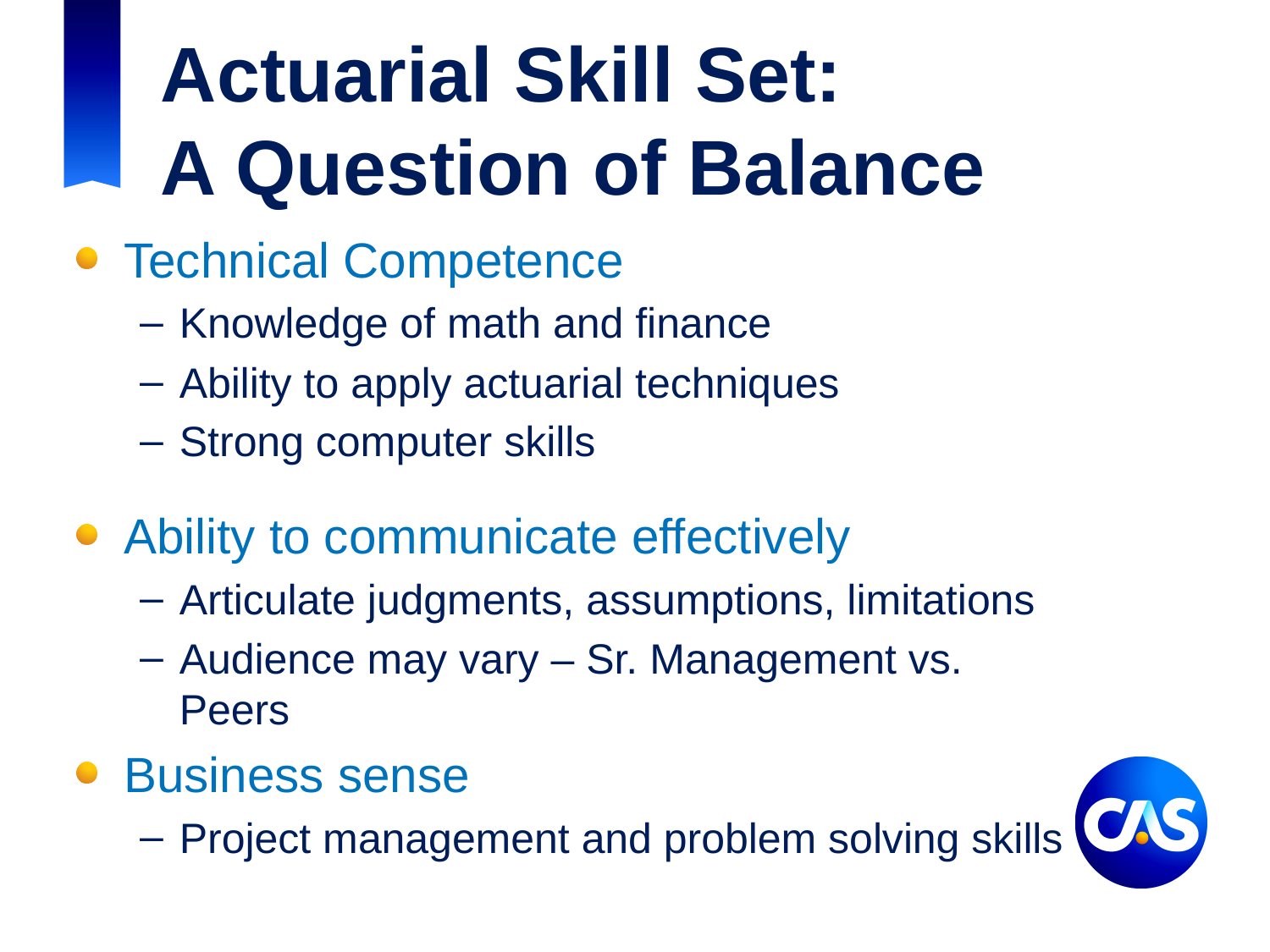

# Actuarial Skill Set: A Question of Balance
Technical Competence
Knowledge of math and finance
Ability to apply actuarial techniques
Strong computer skills
Ability to communicate effectively
Articulate judgments, assumptions, limitations
Audience may vary – Sr. Management vs. Peers
Business sense
Project management and problem solving skills